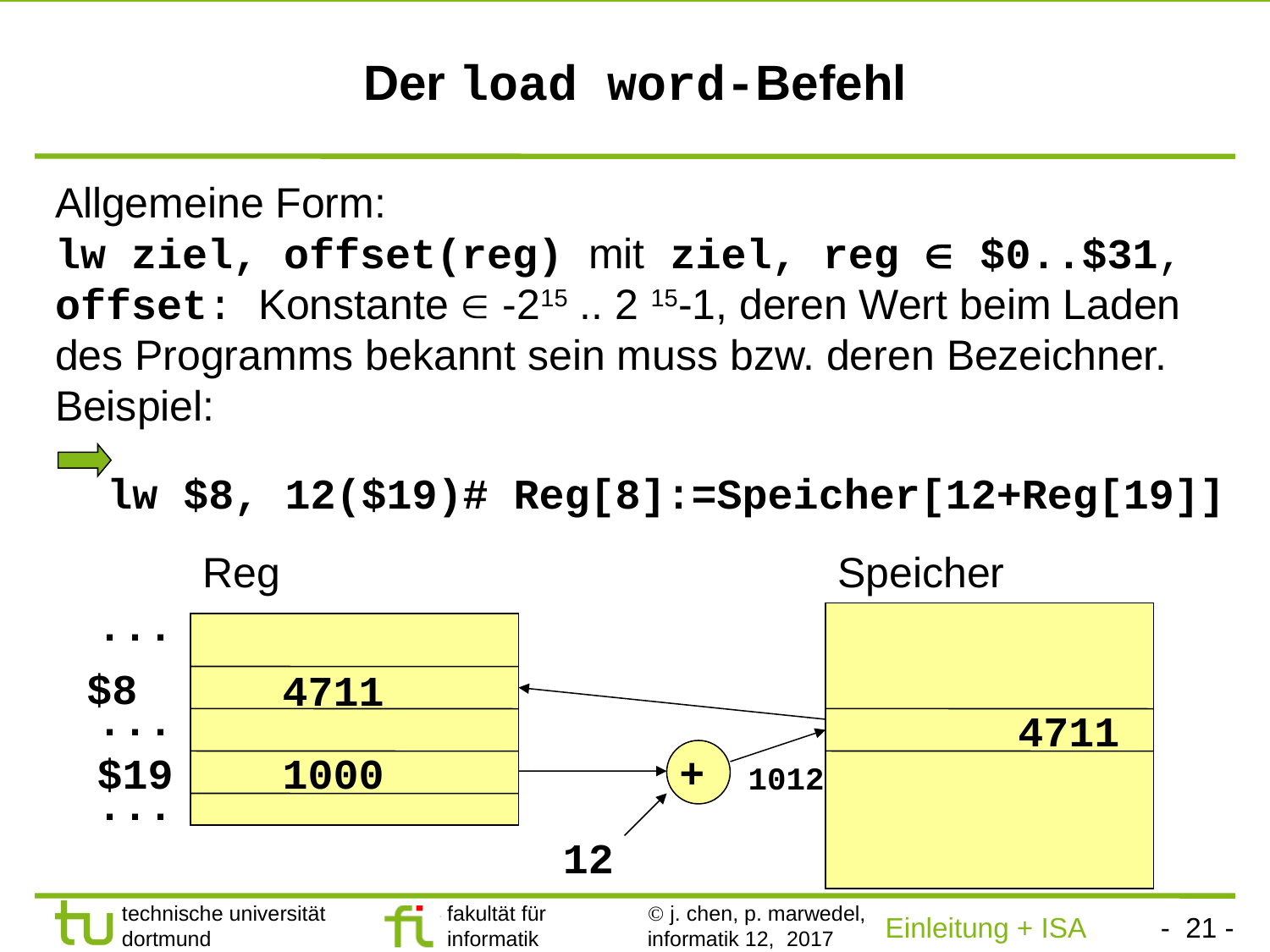

# Der load word-Befehl
Allgemeine Form:
lw ziel, offset(reg) mit ziel, reg ∈ $0..$31, offset: Konstante ∈ -215 .. 2 15-1, deren Wert beim Laden des Programms bekannt sein muss bzw. deren Bezeichner.
Beispiel:

lw $8, 12($19)# Reg[8]:=Speicher[12+Reg[19]]
Reg
Speicher
...

$8

...

+
$19
1000

1012

...

12
4711
4711